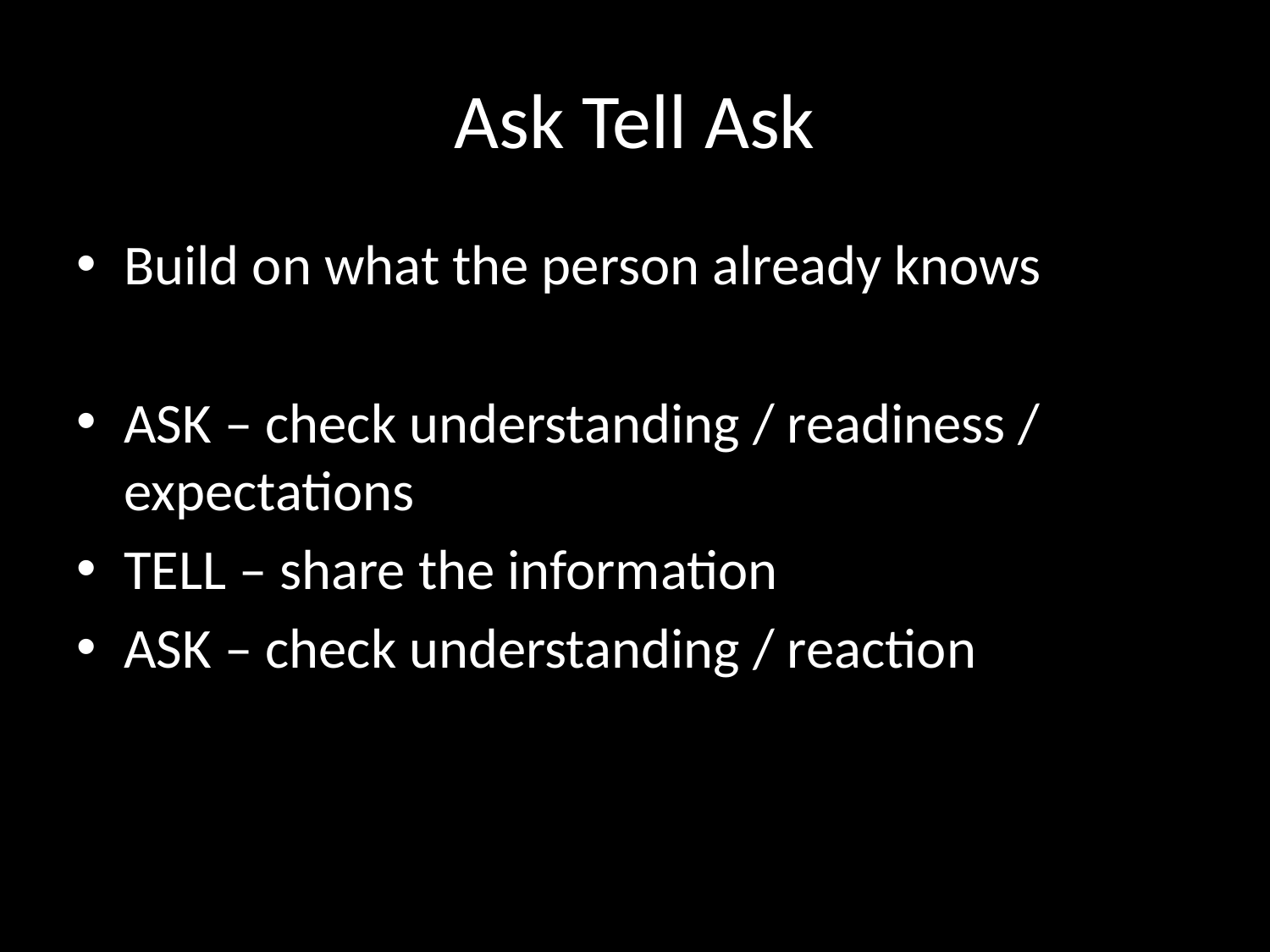

# Ask Tell Ask
Build on what the person already knows

ASK – check understanding / readiness / expectations
TELL – share the information
ASK – check understanding / reaction